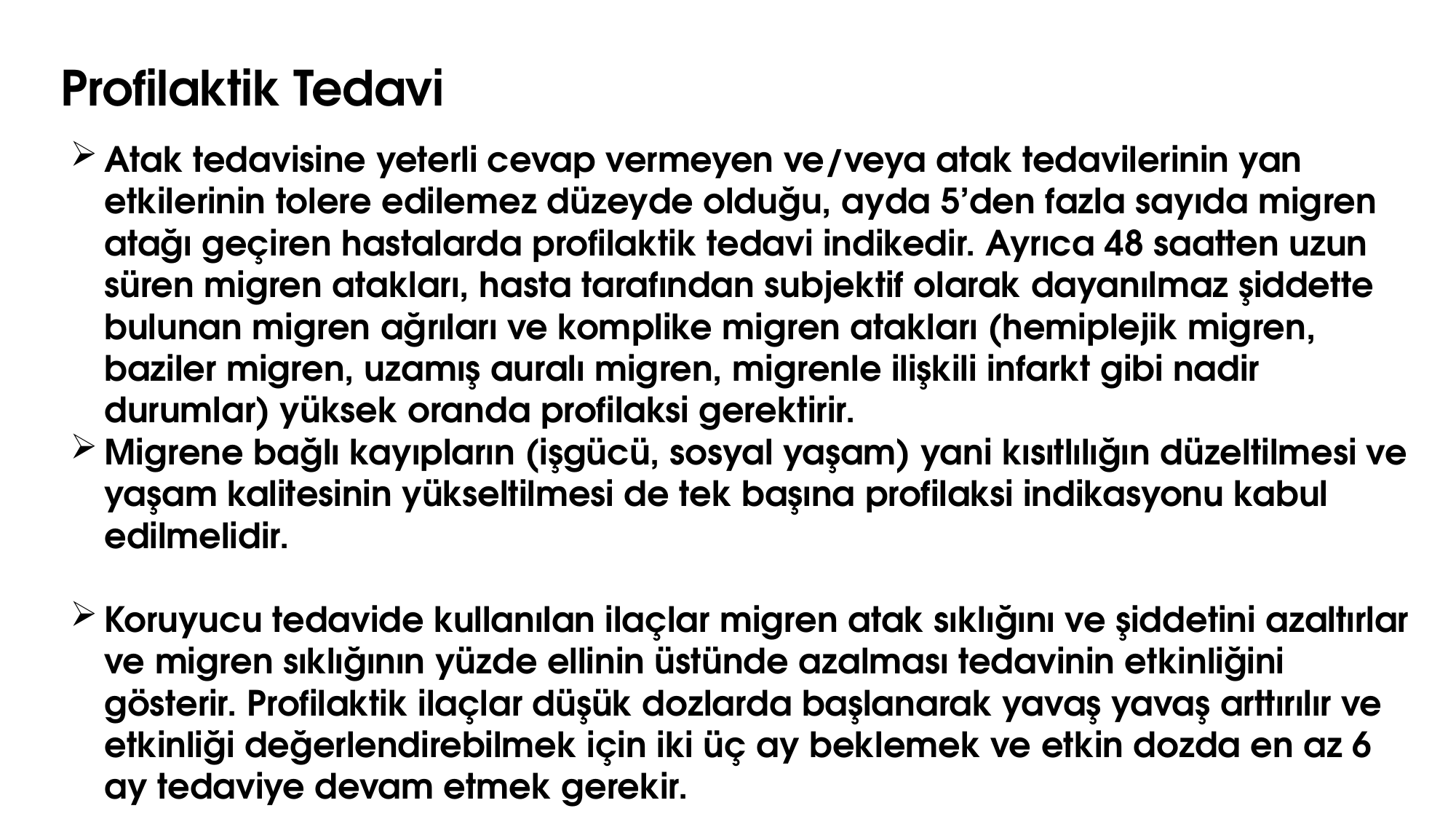

# Profilaktik Tedavi
Atak tedavisine yeterli cevap vermeyen ve/veya atak tedavilerinin yan etkilerinin tolere edilemez düzeyde olduğu, ayda 5’den fazla sayıda migren atağı geçiren hastalarda profilaktik tedavi indikedir. Ayrıca 48 saatten uzun süren migren atakları, hasta tarafından subjektif olarak dayanılmaz şiddette bulunan migren ağrıları ve komplike migren atakları (hemiplejik migren, baziler migren, uzamış auralı migren, migrenle ilişkili infarkt gibi nadir durumlar) yüksek oranda profilaksi gerektirir.
Migrene bağlı kayıpların (işgücü, sosyal yaşam) yani kısıtlılığın düzeltilmesi ve yaşam kalitesinin yükseltilmesi de tek başına profilaksi indikasyonu kabul edilmelidir.

Koruyucu tedavide kullanılan ilaçlar migren atak sıklığını ve şiddetini azaltırlar ve migren sıklığının yüzde ellinin üstünde azalması tedavinin etkinliğini gösterir. Profilaktik ilaçlar düşük dozlarda başlanarak yavaş yavaş arttırılır ve etkinliği değerlendirebilmek için iki üç ay beklemek ve etkin dozda en az 6 ay tedaviye devam etmek gerekir.